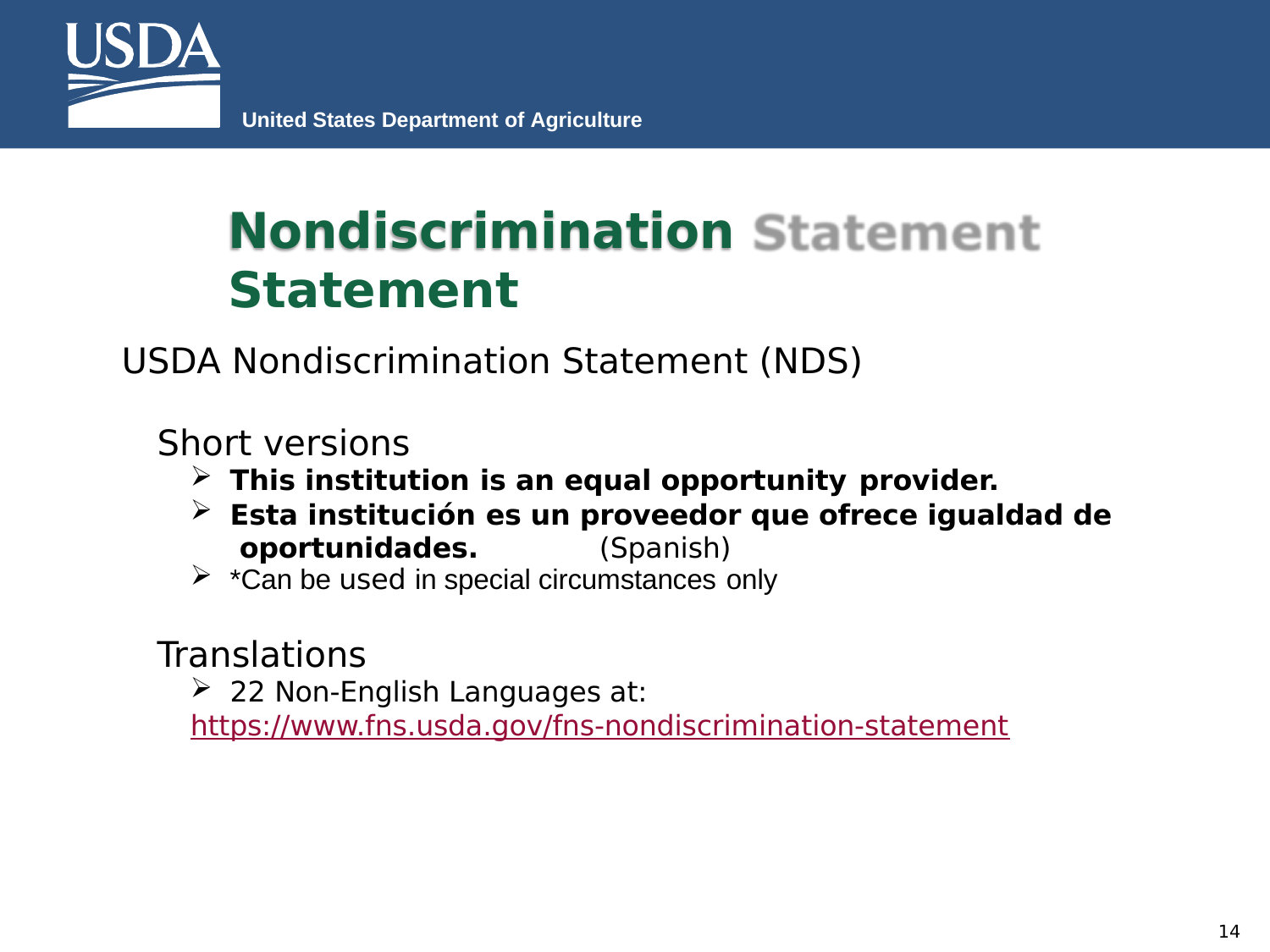

United States Department of Agriculture

# Nondiscrimination Statement
USDA Nondiscrimination Statement (NDS)

Short versions
This institution is an equal opportunity provider.
Esta institución es un proveedor que ofrece igualdad de  oportunidades.	(Spanish)
*Can be used in special circumstances only
Translations
22 Non-English Languages at:
https://www.fns.usda.gov/fns-nondiscrimination-statement
14